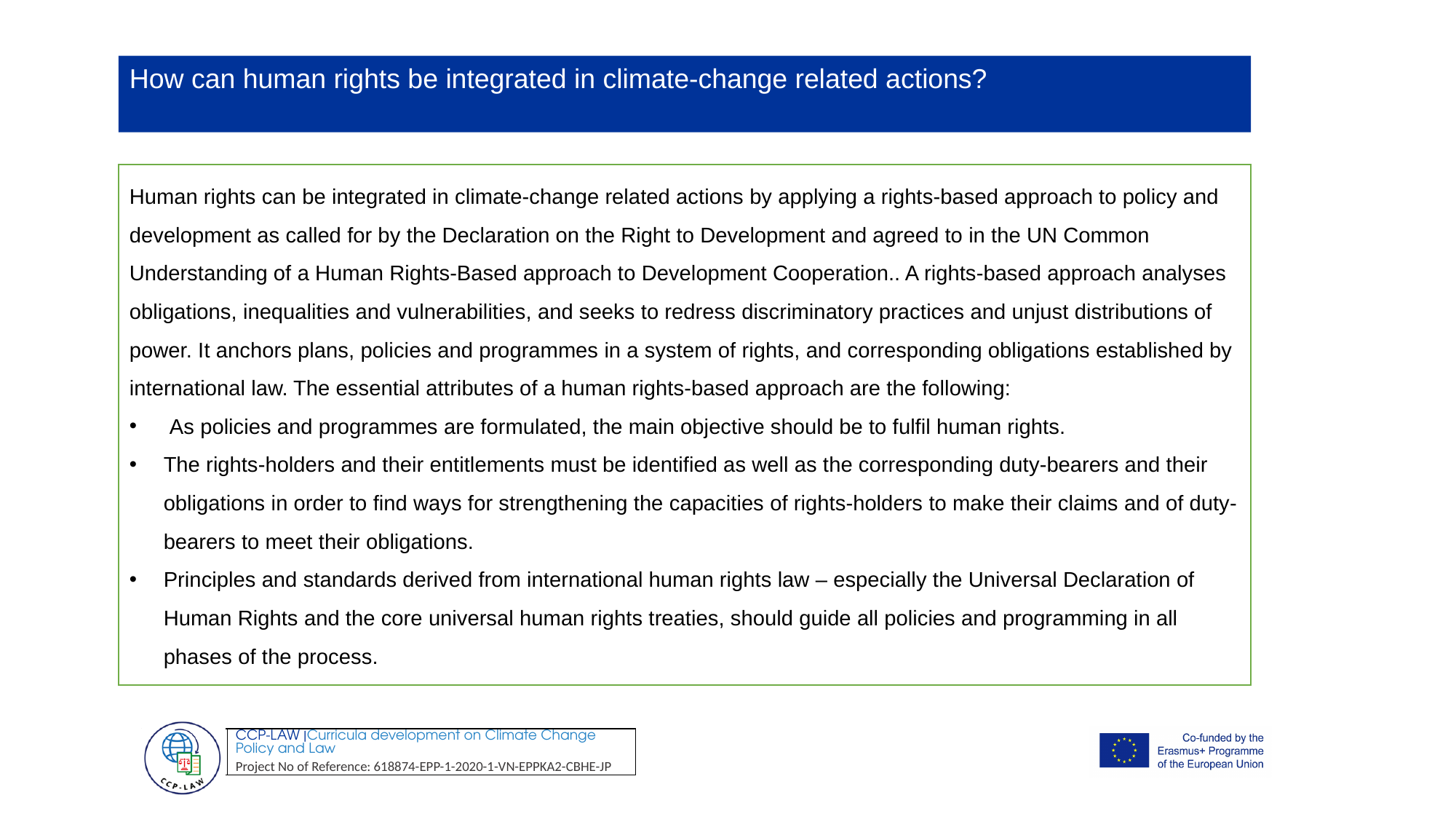

How can human rights be integrated in climate-change related actions?

Human rights can be integrated in climate-change related actions by applying a rights-based approach to policy and development as called for by the Declaration on the Right to Development and agreed to in the UN Common Understanding of a Human Rights-Based approach to Development Cooperation.. A rights-based approach analyses obligations, inequalities and vulnerabilities, and seeks to redress discriminatory practices and unjust distributions of power. It anchors plans, policies and programmes in a system of rights, and corresponding obligations established by international law. The essential attributes of a human rights-based approach are the following:
 As policies and programmes are formulated, the main objective should be to fulfil human rights.
The rights-holders and their entitlements must be identified as well as the corresponding duty-bearers and their obligations in order to find ways for strengthening the capacities of rights-holders to make their claims and of duty-bearers to meet their obligations.
Principles and standards derived from international human rights law – especially the Universal Declaration of Human Rights and the core universal human rights treaties, should guide all policies and programming in all phases of the process.